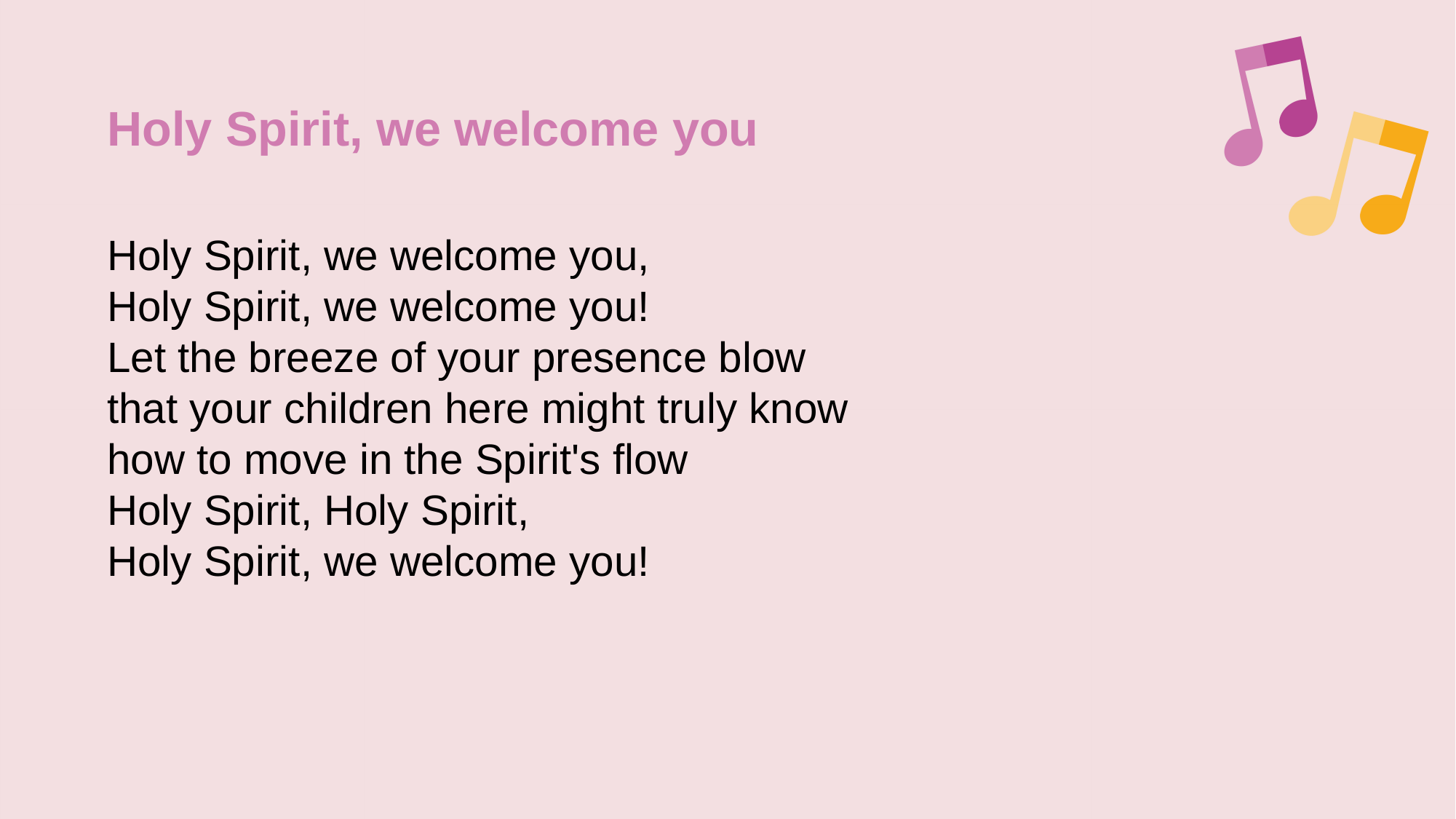

Holy Spirit, we welcome you
Holy Spirit, we welcome you,
Holy Spirit, we welcome you!
Let the breeze of your presence blow
that your children here might truly know
how to move in the Spirit's flow
Holy Spirit, Holy Spirit,
Holy Spirit, we welcome you!